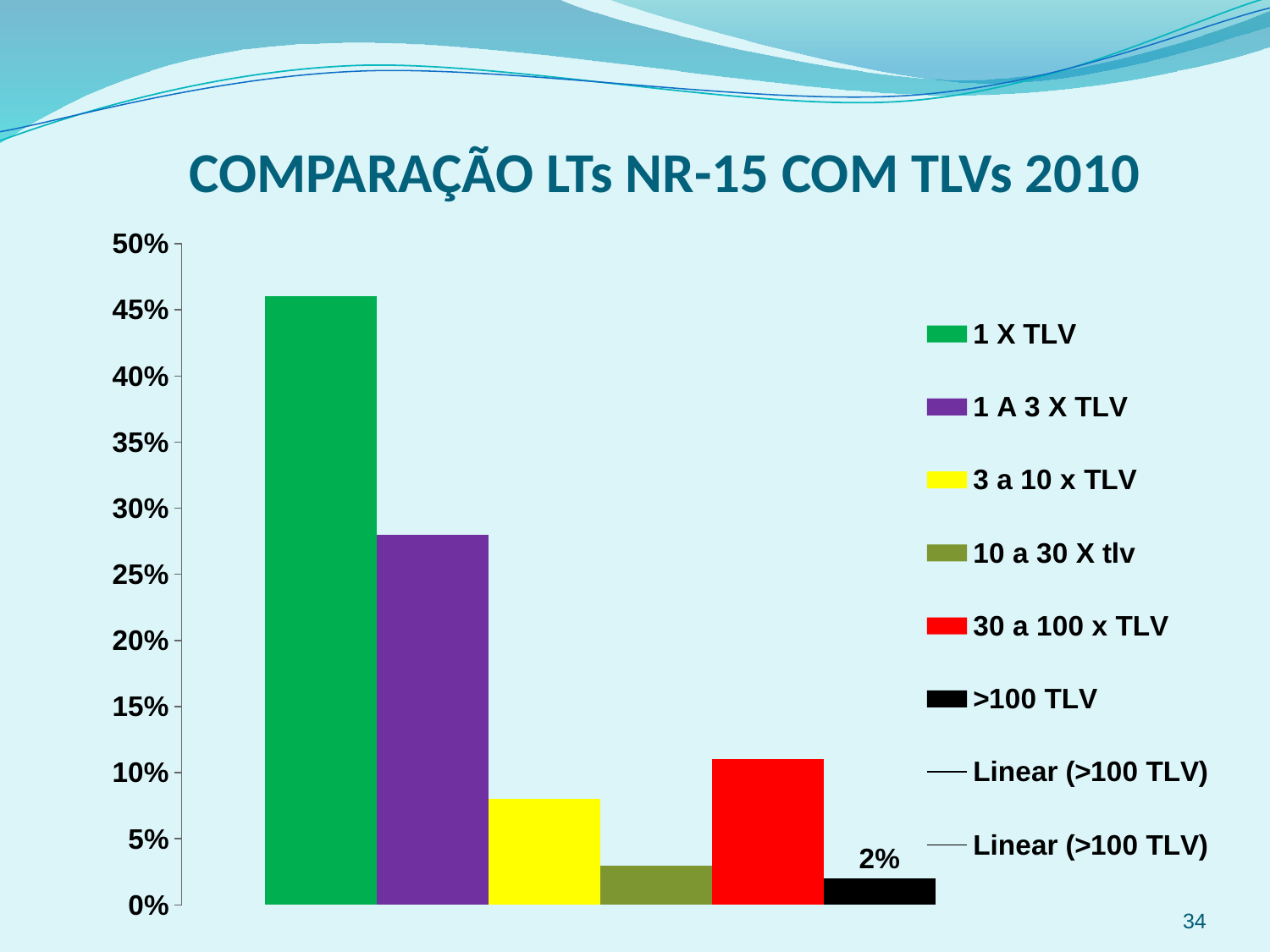

COMPARAÇÃO LTs NR-15 COM TLVs 2010

### Chart

| Category |  |  |  |  |  |  |
|---|---|---|---|---|---|---|
34